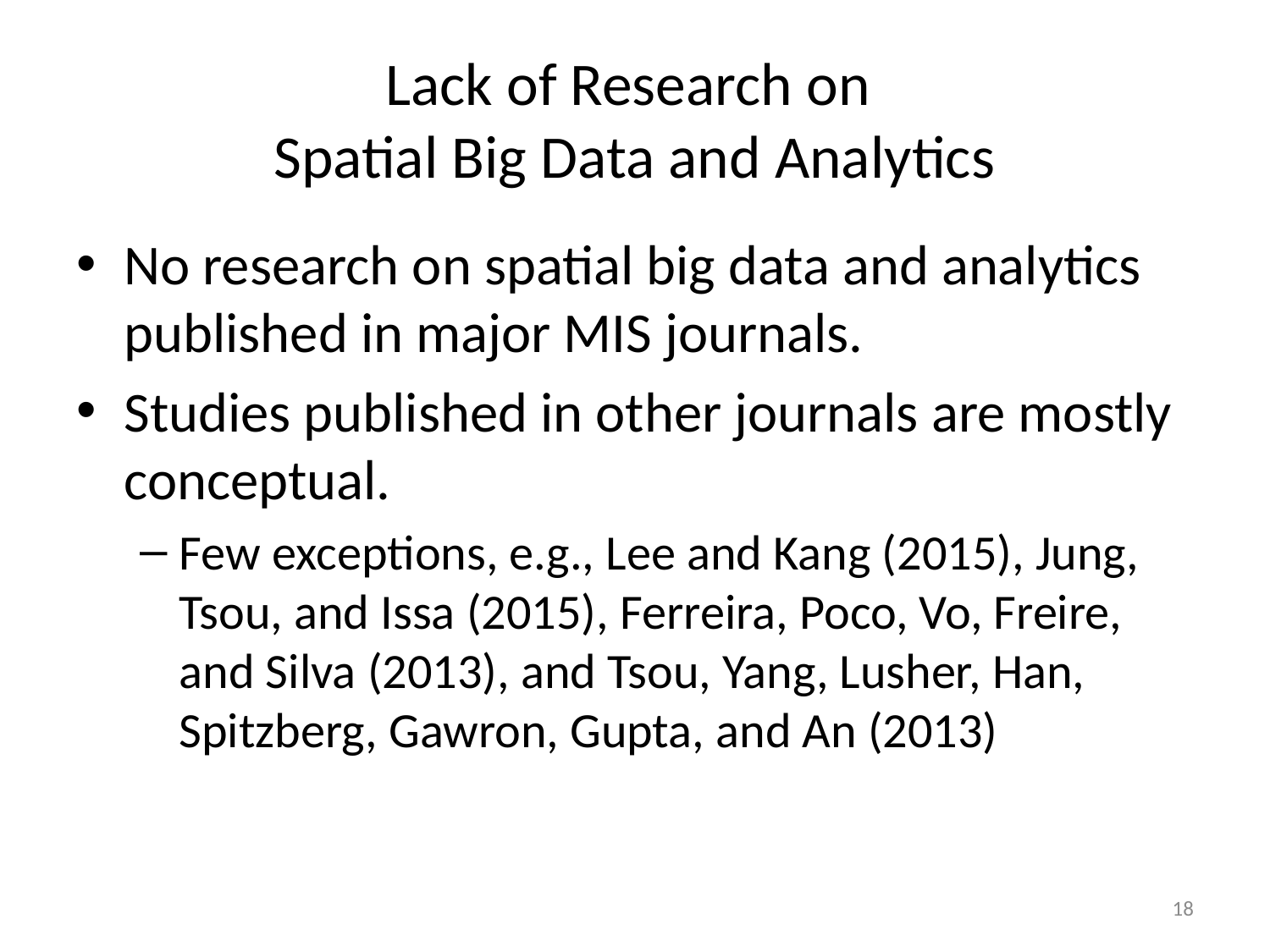

# Lack of Research on Spatial Big Data and Analytics
No research on spatial big data and analytics published in major MIS journals.
Studies published in other journals are mostly conceptual.
Few exceptions, e.g., Lee and Kang (2015), Jung, Tsou, and Issa (2015), Ferreira, Poco, Vo, Freire, and Silva (2013), and Tsou, Yang, Lusher, Han, Spitzberg, Gawron, Gupta, and An (2013)

18